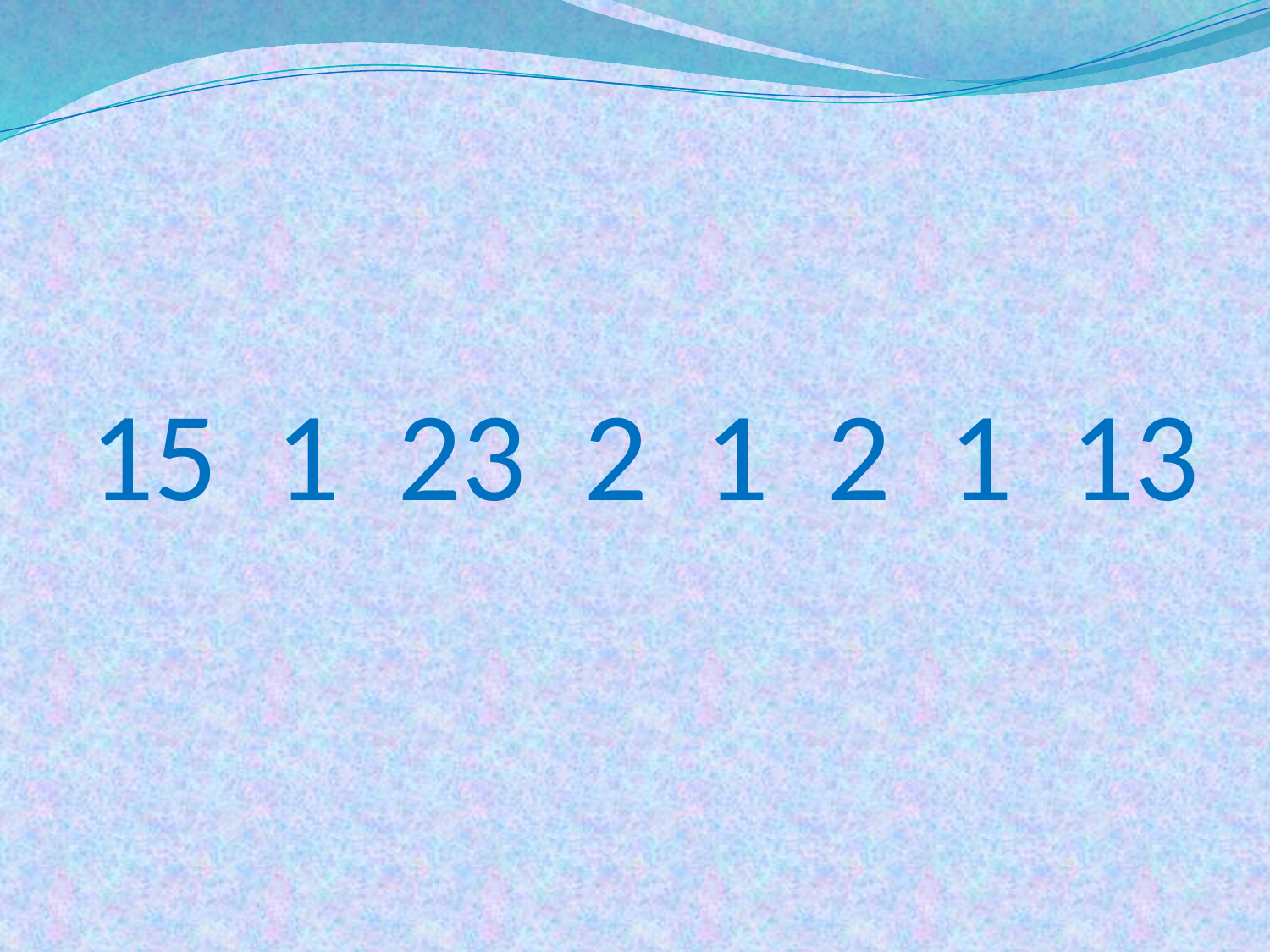

# 15  1  23  2  1  2  1  13